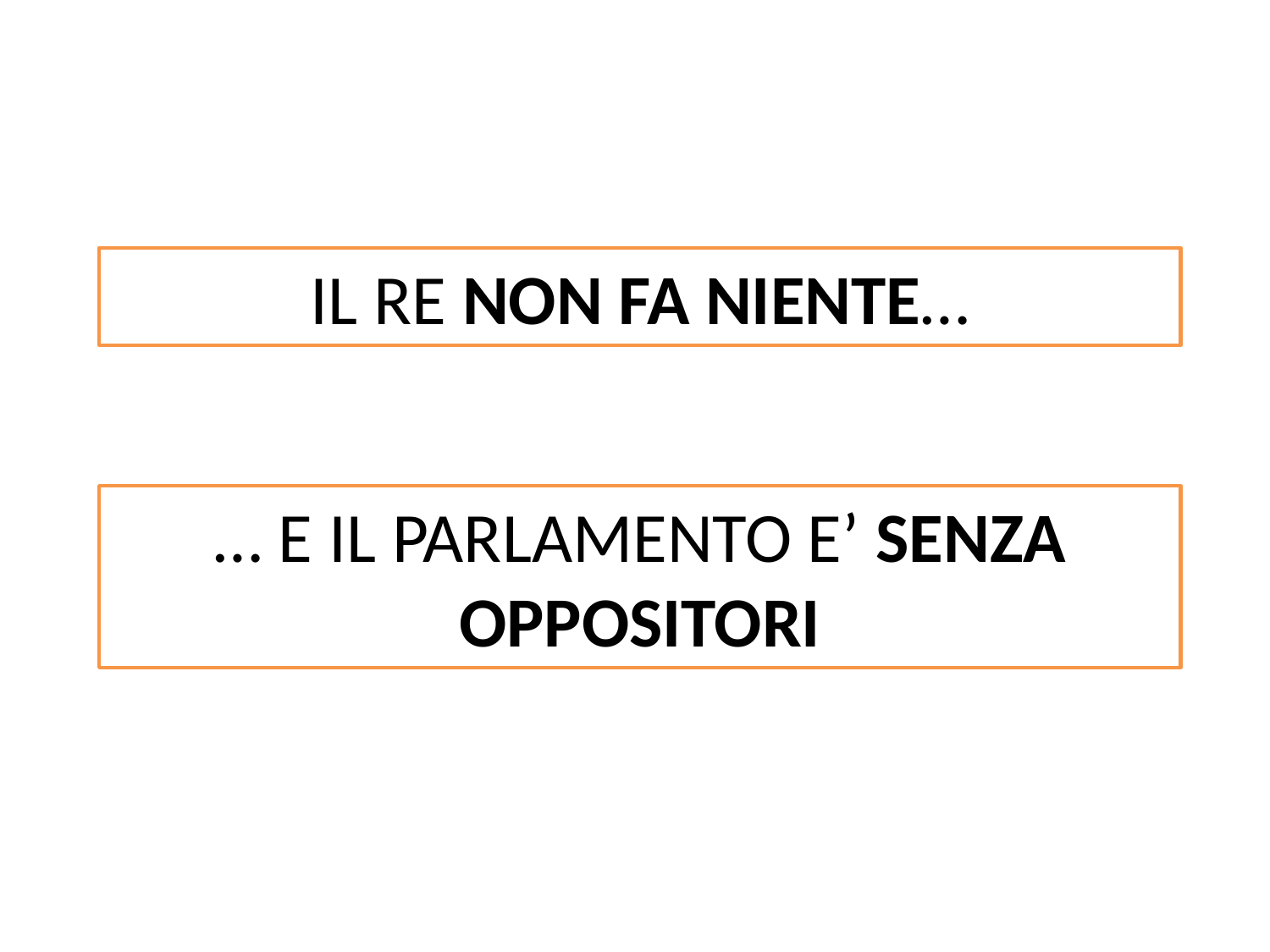

IL RE NON FA NIENTE…
… E IL PARLAMENTO E’ SENZA OPPOSITORI